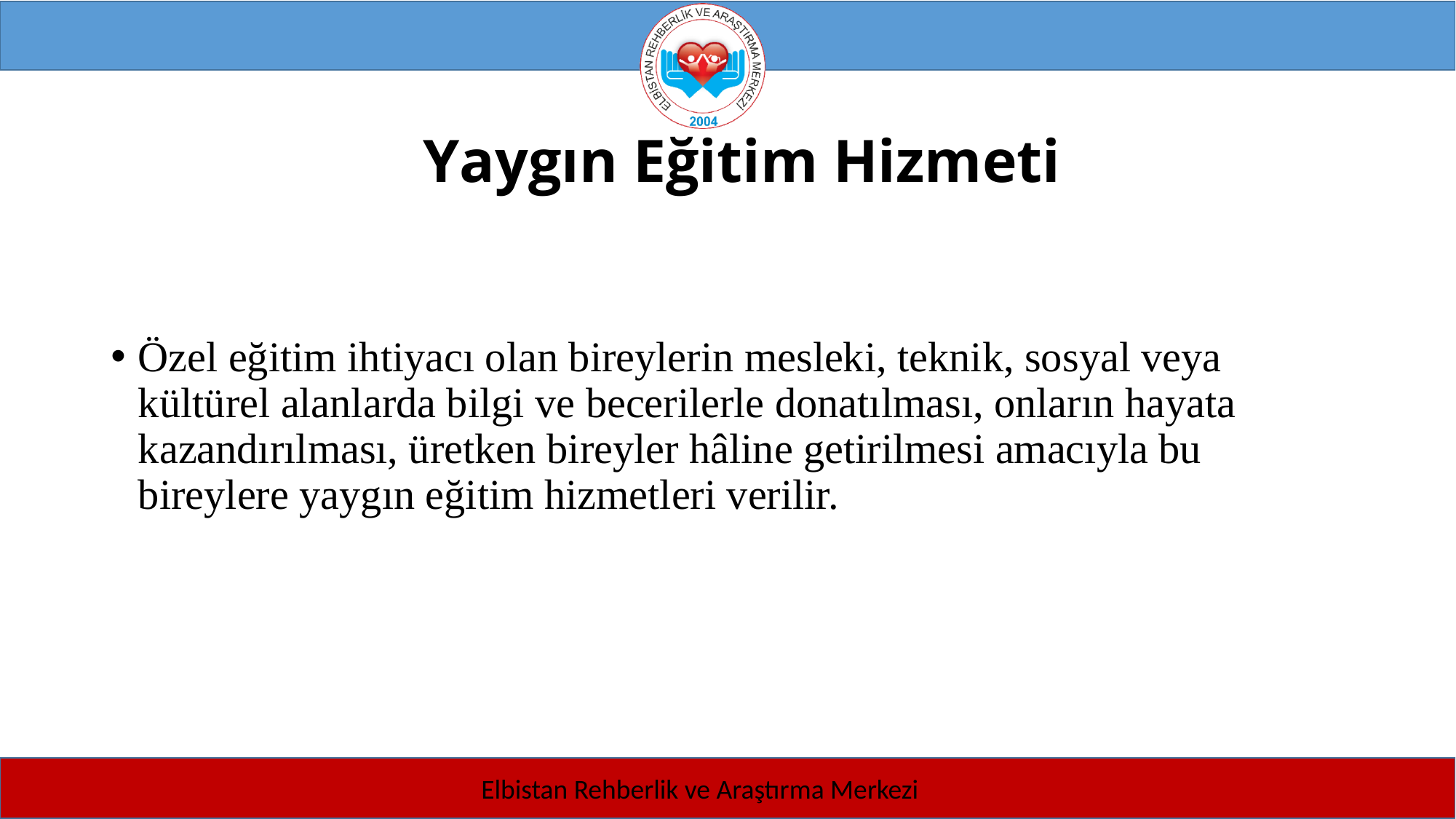

# Yaygın Eğitim Hizmeti

Özel eğitim ihtiyacı olan bireylerin mesleki, teknik, sosyal veya kültürel alanlarda bilgi ve becerilerle donatılması, onların hayata kazandırılması, üretken bireyler hâline getirilmesi amacıyla bu bireylere yaygın eğitim hizmetleri verilir.